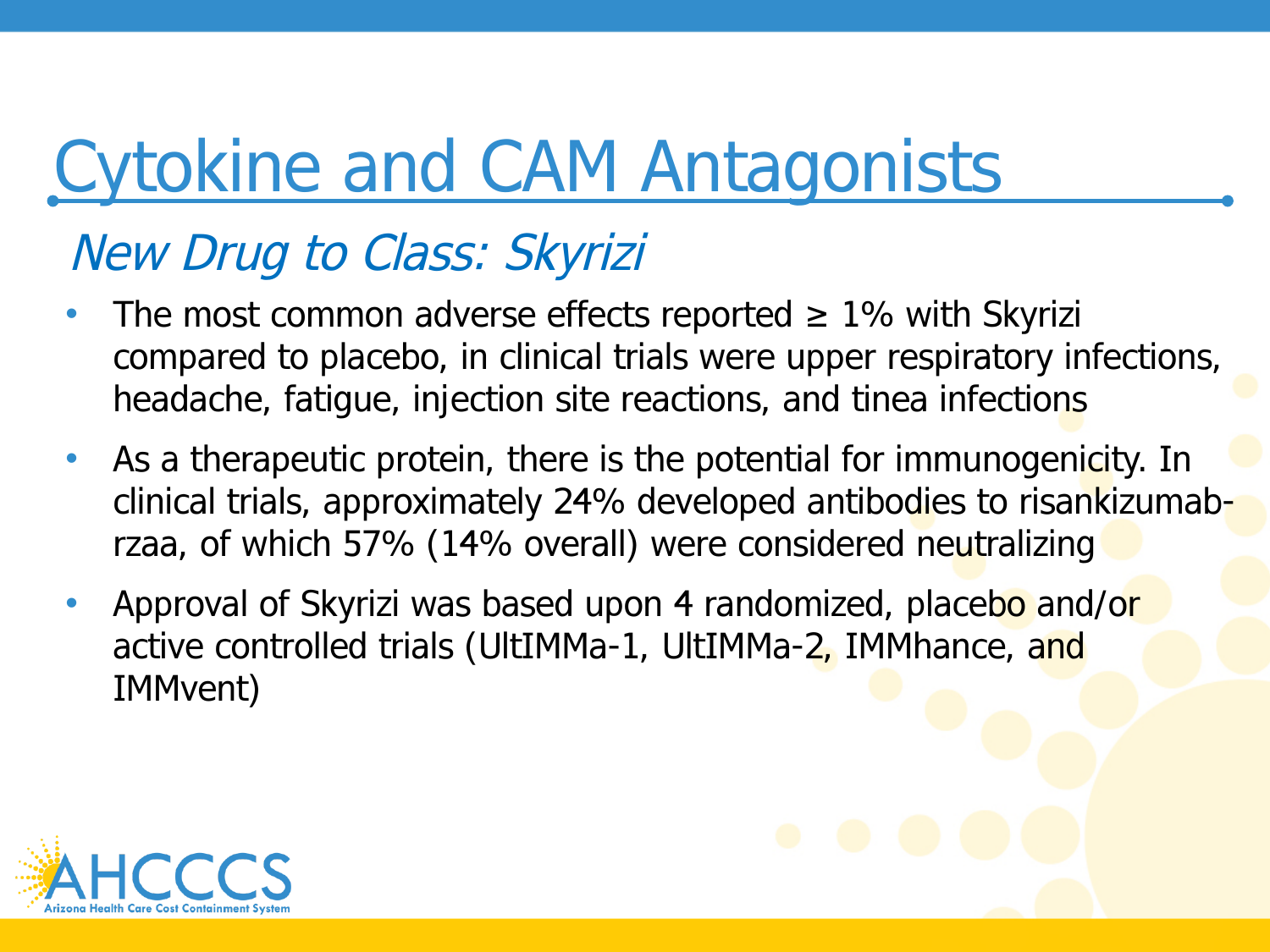

# Cytokine and CAM Antagonists
New Drug to Class: Skyrizi
The most common adverse effects reported ≥ 1% with Skyrizi compared to placebo, in clinical trials were upper respiratory infections, headache, fatigue, injection site reactions, and tinea infections
As a therapeutic protein, there is the potential for immunogenicity. In clinical trials, approximately 24% developed antibodies to risankizumab-rzaa, of which 57% (14% overall) were considered neutralizing
Approval of Skyrizi was based upon 4 randomized, placebo and/or active controlled trials (UltIMMa-1, UltIMMa-2, IMMhance, and IMMvent)